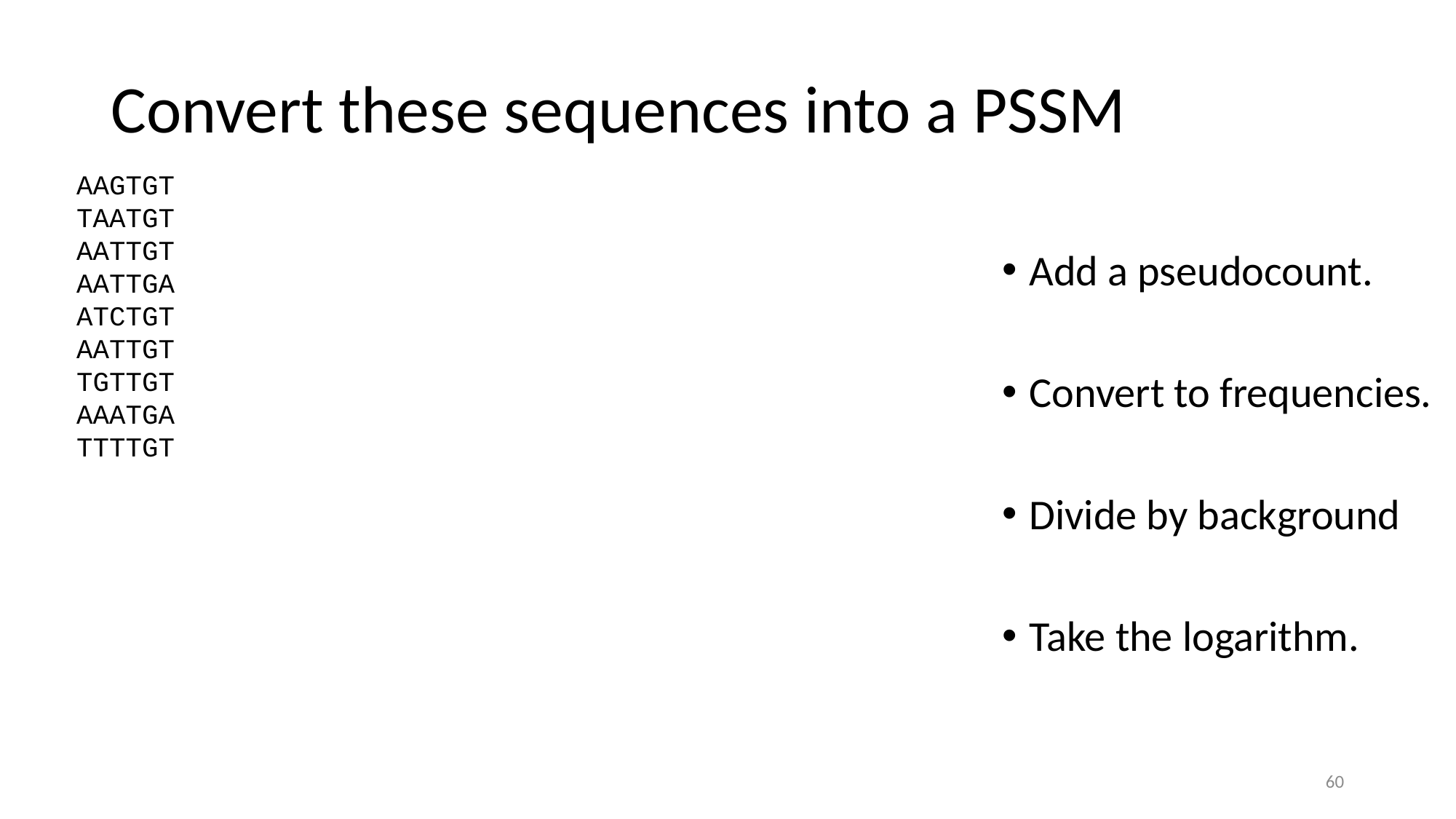

# Convert these sequences into a PSSM
AAGTGT
TAATGT
AATTGT
AATTGA
ATCTGT
AATTGT
TGTTGT
AAATGA
TTTTGT
Add a pseudocount.

Convert to frequencies.

Divide by background

Take the logarithm.

60